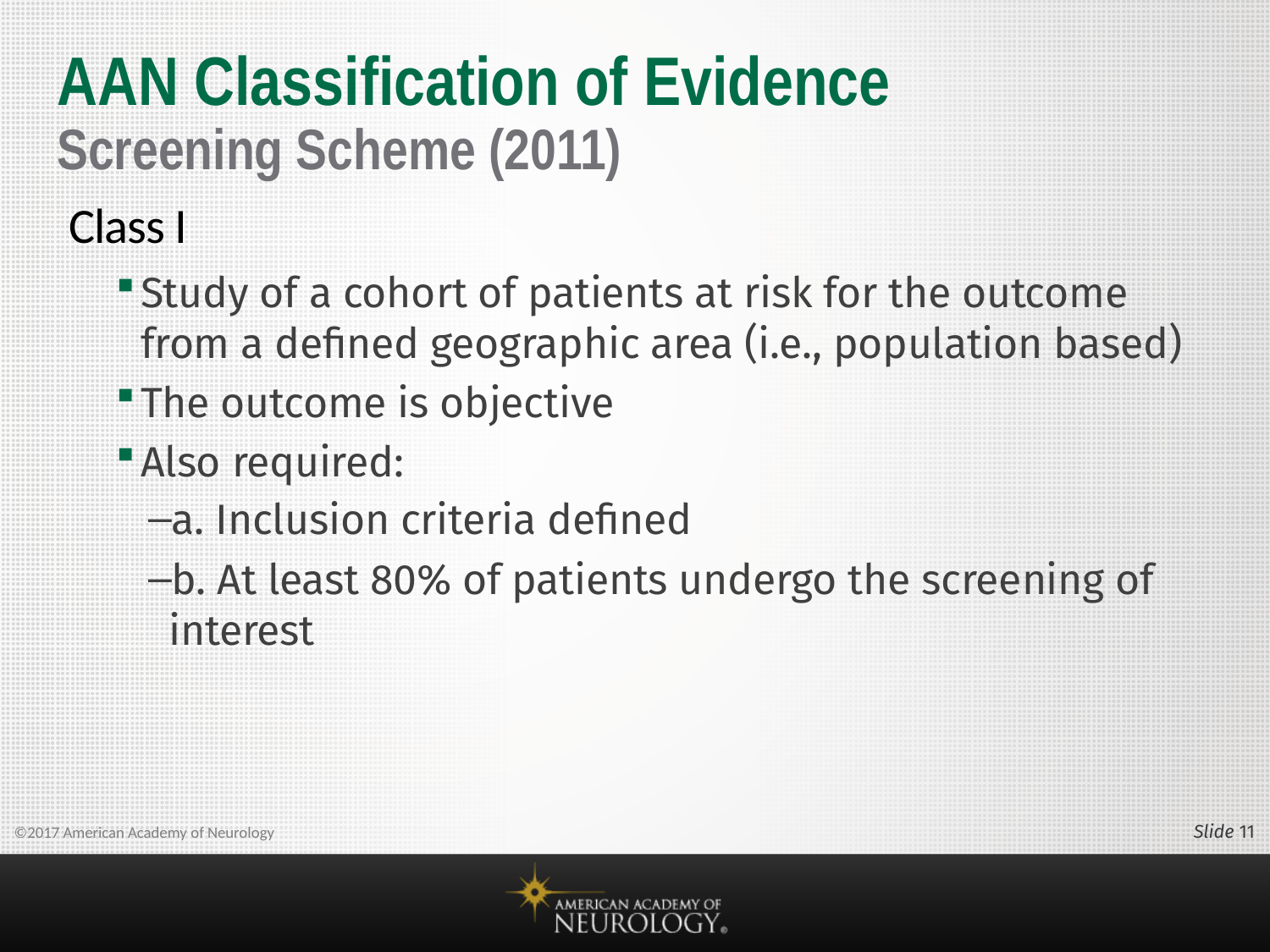

# AAN Classification of Evidence Screening Scheme (2011)
Class I
Study of a cohort of patients at risk for the outcome from a defined geographic area (i.e., population based)
The outcome is objective
Also required:
a. Inclusion criteria defined
b. At least 80% of patients undergo the screening of interest

Slide 11